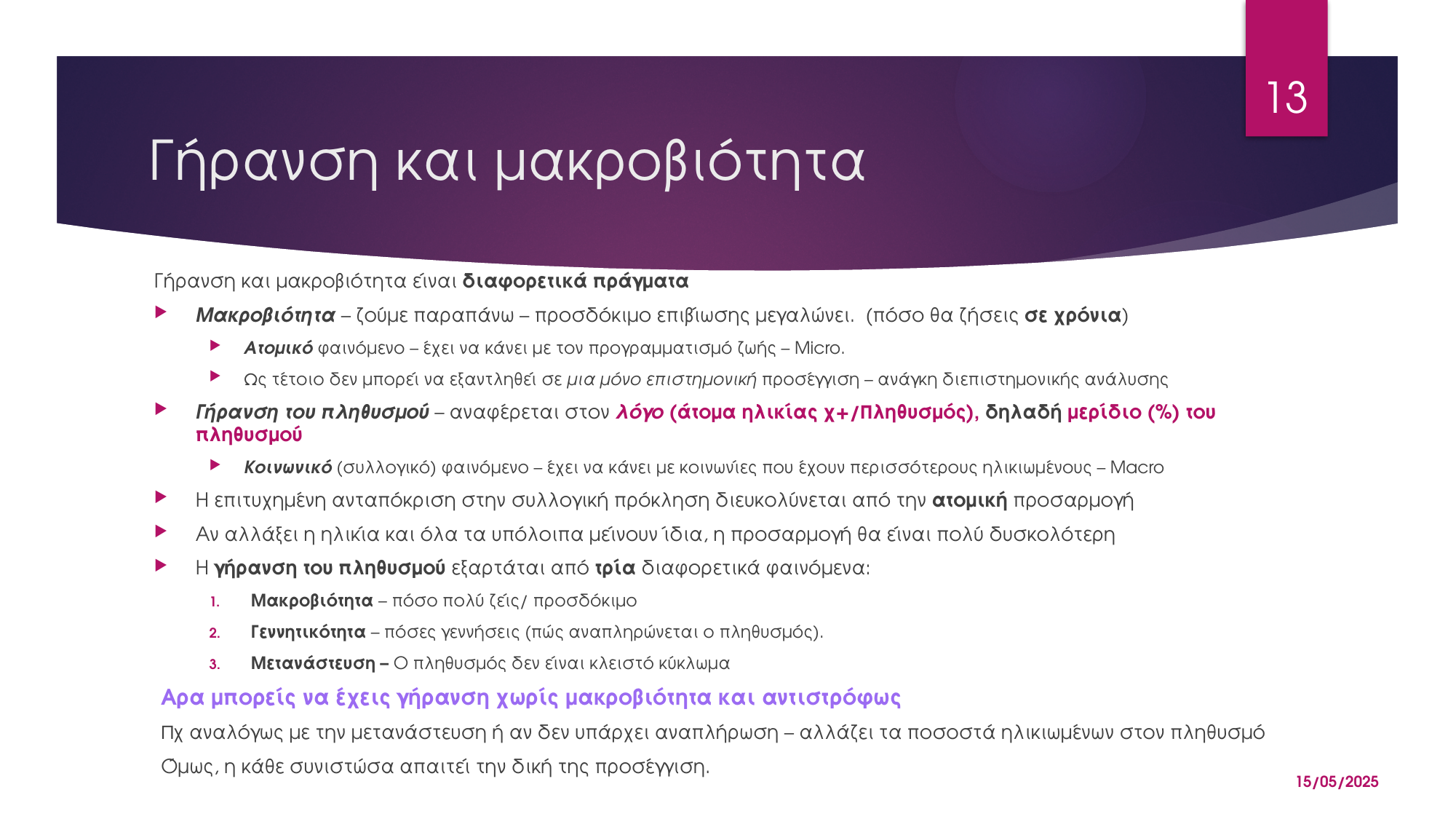

13
# Γήρανση και μακροβιότητα
Γήρανση και μακροβιότητα είναι διαφορετικά πράγματα
Μακροβιότητα – ζούμε παραπάνω – προσδόκιμο επιβίωσης μεγαλώνει.  (πόσο θα ζήσεις σε χρόνια)
Ατομικό φαινόμενο – έχει να κάνει με τον προγραμματισμό ζωής – Micro.
Ως τέτοιο δεν μπορεί να εξαντληθεί σε μια μόνο επιστημονική προσέγγιση – ανάγκη διεπιστημονικής ανάλυσης
Γήρανση του πληθυσμού – αναφέρεται στον λόγο (άτομα ηλικίας χ+/Πληθυσμός), δηλαδή μερίδιο (%) του πληθυσμού
Κοινωνικό (συλλογικό) φαινόμενο – έχει να κάνει με κοινωνίες που έχουν περισσότερους ηλικιωμένους – Macro
H επιτυχημένη ανταπόκριση στην συλλογική πρόκληση διευκολύνεται από την ατομική προσαρμογή
Αν αλλάξει η ηλικία και όλα τα υπόλοιπα μείνουν ίδια, η προσαρμογή θα είναι πολύ δυσκολότερη
Η γήρανση του πληθυσμού εξαρτάται από τρία διαφορετικά φαινόμενα:
Μακροβιότητα – πόσο πολύ ζείς/ προσδόκιμο
Γεννητικότητα – πόσες γεννήσεις (πώς αναπληρώνεται ο πληθυσμός).
Μετανάστευση – Ο πληθυσμός δεν είναι κλειστό κύκλωμα
Αρα μπορείς να έχεις γήρανση χωρίς μακροβιότητα και αντιστρόφως
Πχ αναλόγως με την μετανάστευση ή αν δεν υπάρχει αναπλήρωση – αλλάζει τα ποσοστά ηλικιωμένων στον πληθυσμό
Όμως, η κάθε συνιστώσα απαιτεί την δική της προσέγγιση.
15/05/2025